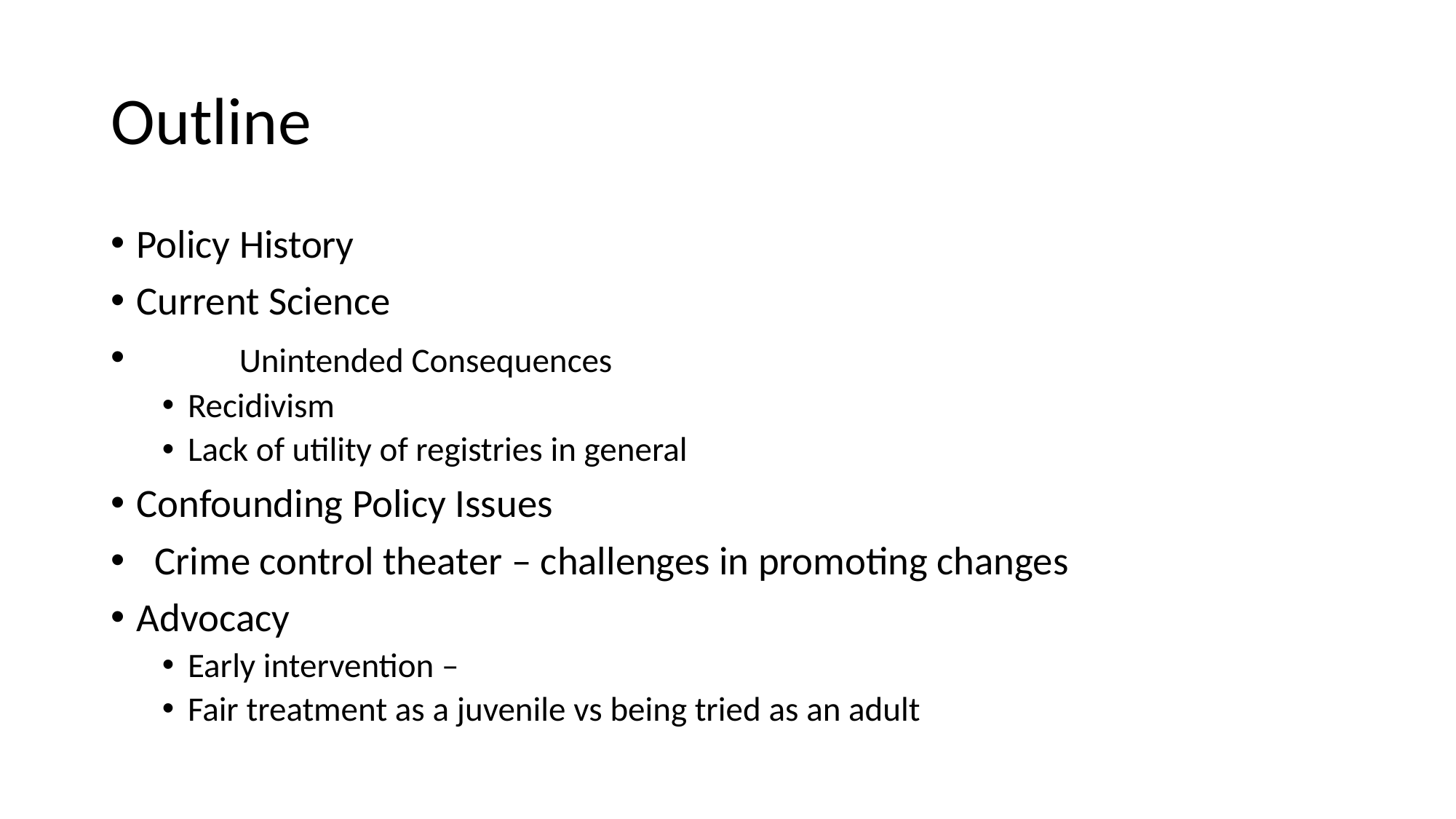

# Outline
Policy History
Current Science
   	Unintended Consequences
Recidivism
Lack of utility of registries in general
Confounding Policy Issues
  Crime control theater – challenges in promoting changes
Advocacy
Early intervention –
Fair treatment as a juvenile vs being tried as an adult